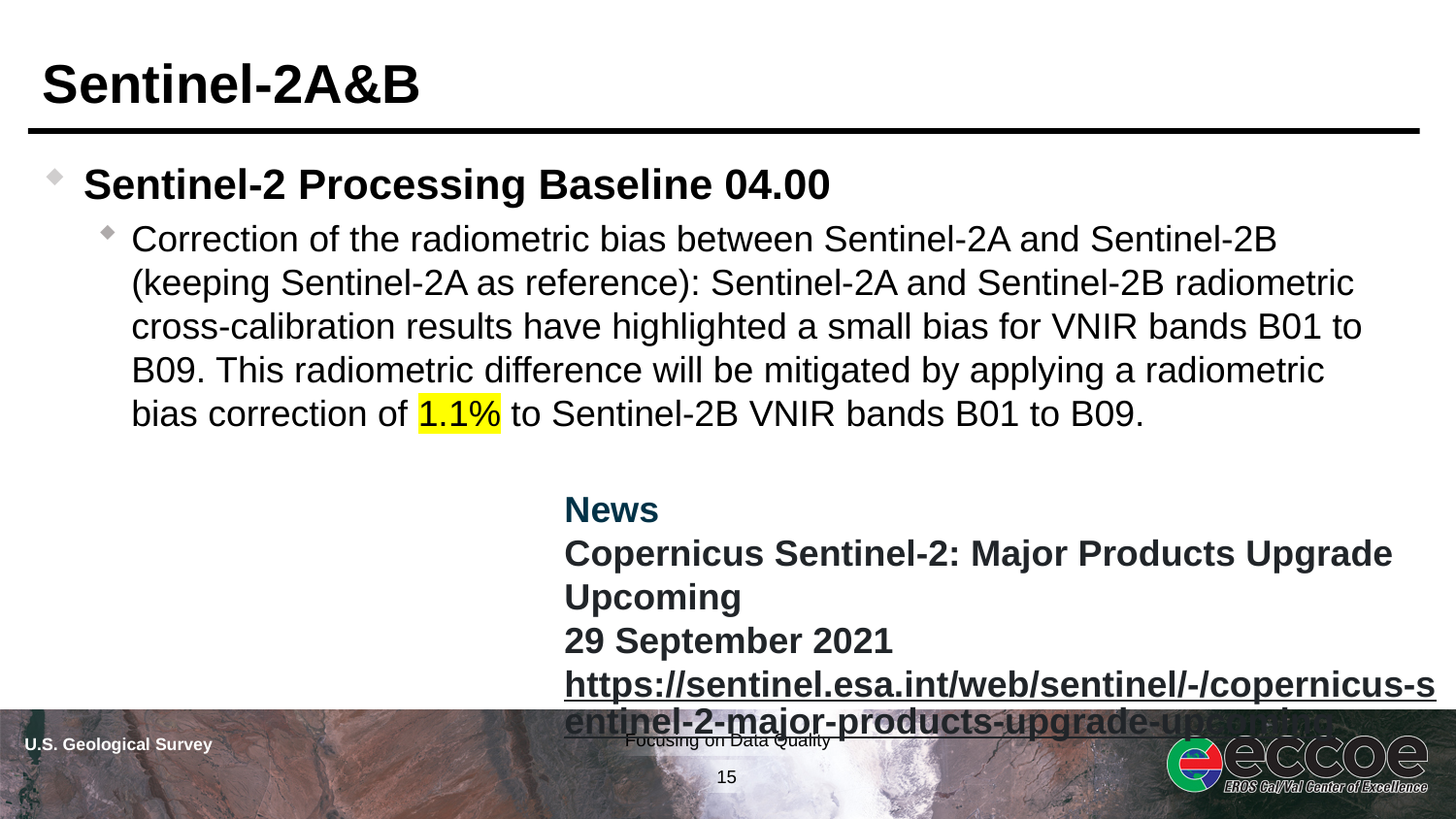

# Sentinel-2A&B
Sentinel-2 Processing Baseline 04.00
Correction of the radiometric bias between Sentinel-2A and Sentinel-2B (keeping Sentinel-2A as reference): Sentinel-2A and Sentinel-2B radiometric cross-calibration results have highlighted a small bias for VNIR bands B01 to B09. This radiometric difference will be mitigated by applying a radiometric bias correction of 1.1% to Sentinel-2B VNIR bands B01 to B09.

News
Copernicus Sentinel-2: Major Products Upgrade Upcoming
29 September 2021
https://sentinel.esa.int/web/sentinel/-/copernicus-sentinel-2-major-products-upgrade-upcoming
15